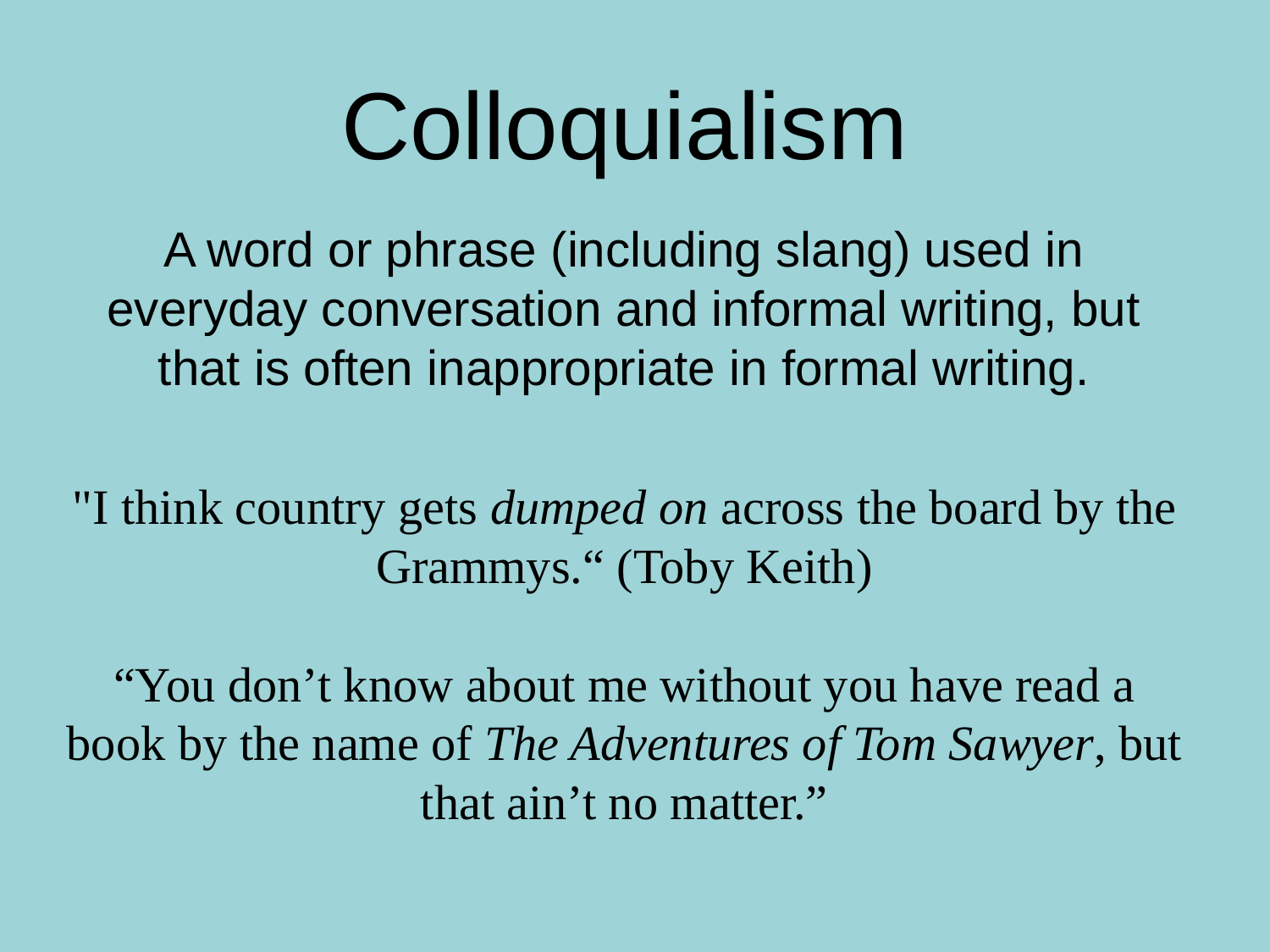

# Colloquialism
A word or phrase (including slang) used in everyday conversation and informal writing, but that is often inappropriate in formal writing.

"I think country gets dumped on across the board by the Grammys.“ (Toby Keith)
“You don’t know about me without you have read a book by the name of The Adventures of Tom Sawyer, but that ain’t no matter.”